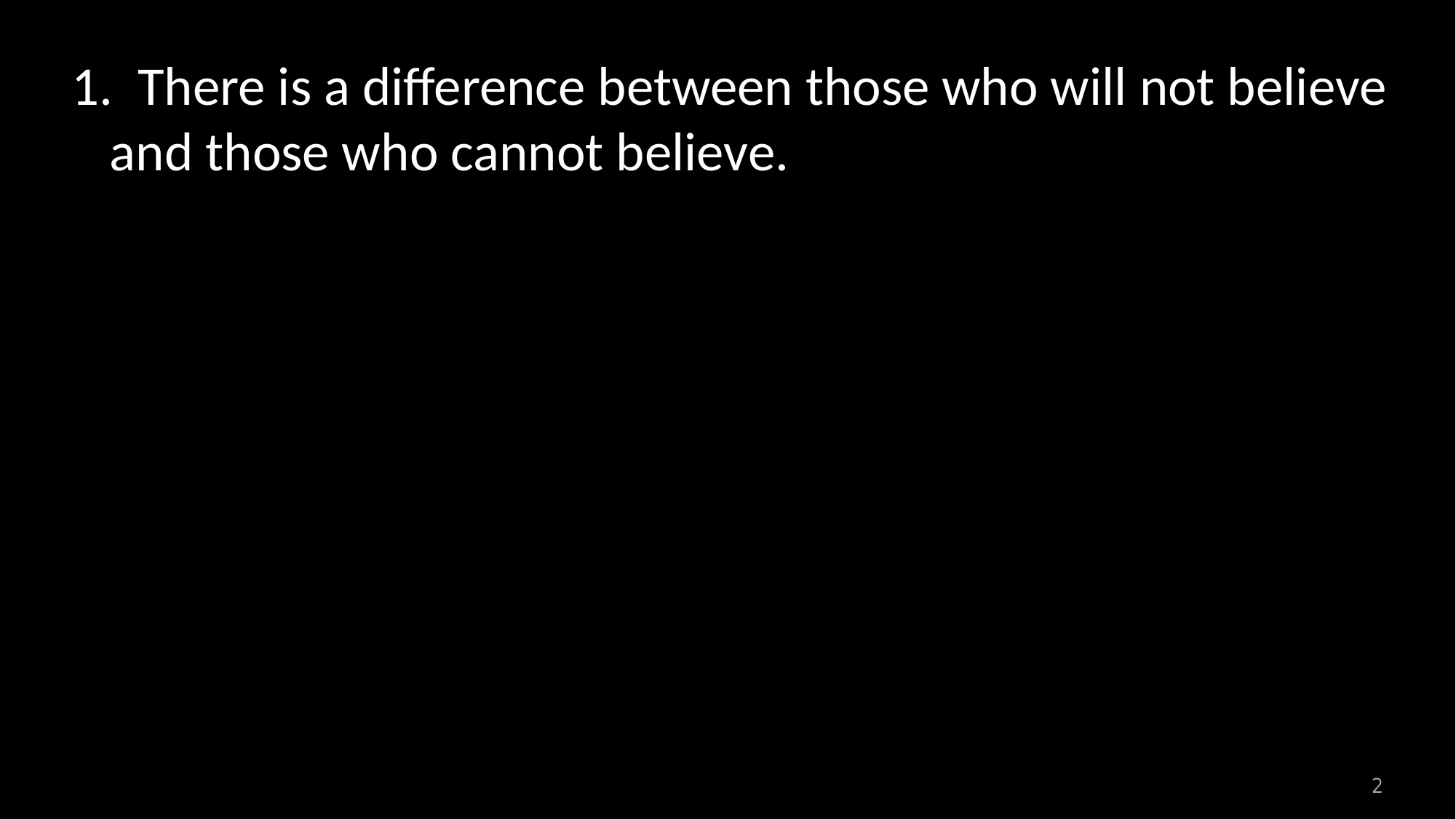

1.  There is a difference between those who will not believe and those who cannot believe.
2